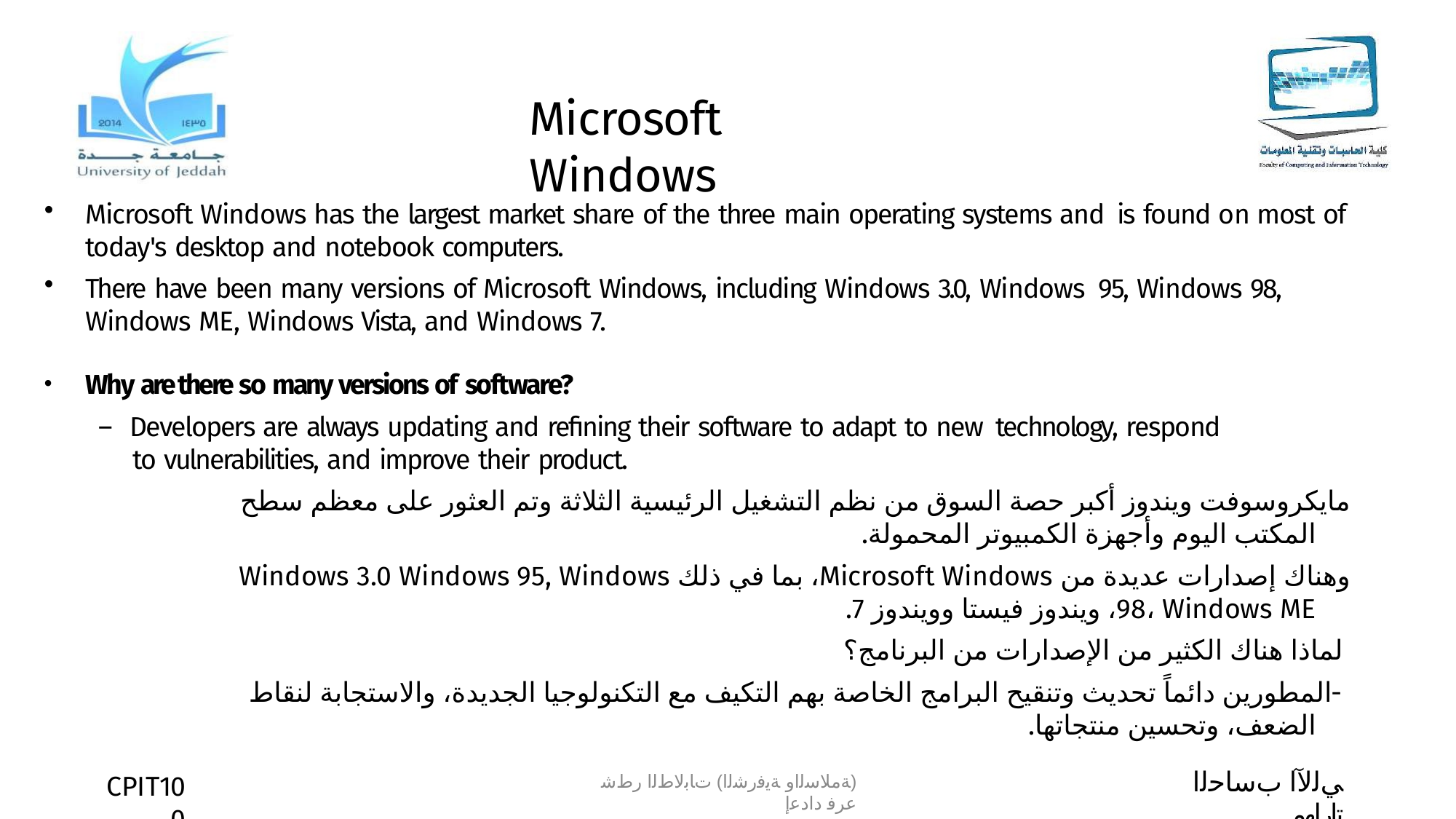

# Microsoft Windows
Microsoft Windows has the largest market share of the three main operating systems and  is found on most of today's desktop and notebook computers.
There have been many versions of Microsoft Windows, including Windows 3.0, Windows  95, Windows 98, Windows ME, Windows Vista, and Windows 7.
Why are there so many versions of software?
– Developers are always updating and refining their software to adapt to new  technology, respond to vulnerabilities, and improve their product.
مايكروسوفت ويندوز أكبر حصة السوق من نظم التشغيل الرئيسية الثلاثة وتم العثور على معظم سطح المكتب اليوم وأجهزة الكمبيوتر المحمولة.
وهناك إصدارات عديدة من Microsoft Windows، بما في ذلك Windows 3.0 Windows 95, Windows 98، Windows ME، ويندوز فيستا وويندوز 7.
 لماذا هناك الكثير من الإصدارات من البرنامج؟
 -المطورين دائماً تحديث وتنقيح البرامج الخاصة بهم التكيف مع التكنولوجيا الجديدة، والاستجابة لنقاط الضعف، وتحسين منتجاتها.
ﻲﻟﻵا بﺳﺎﺣﻟا تارﺎﮭﻣ
CPIT100
(ﺔﻣﻼﺳﻟاو ﺔﯾﻓرﺷﻟا) تﺎﺑﻟﺎطﻟا رطﺷ عرﻓ دادﻋإ